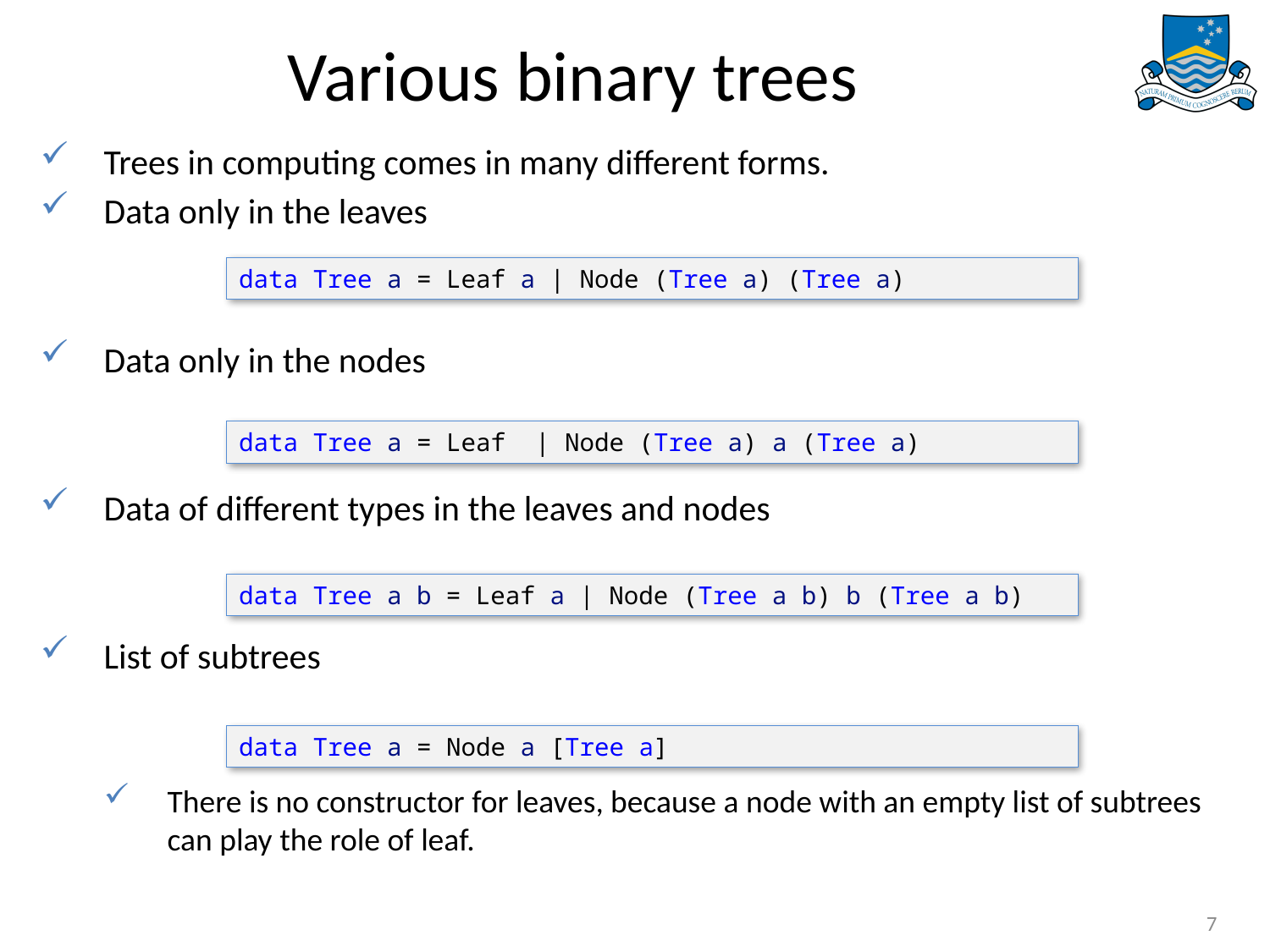

# Various binary trees
Trees in computing comes in many different forms.
Data only in the leaves

Data only in the nodes

Data of different types in the leaves and nodes

List of subtrees

There is no constructor for leaves, because a node with an empty list of subtrees can play the role of leaf.
data Tree a = Leaf a | Node (Tree a) (Tree a)
data Tree a = Leaf  | Node (Tree a) a (Tree a)
data Tree a b = Leaf a | Node (Tree a b) b (Tree a b)
data Tree a = Node a [Tree a]
7